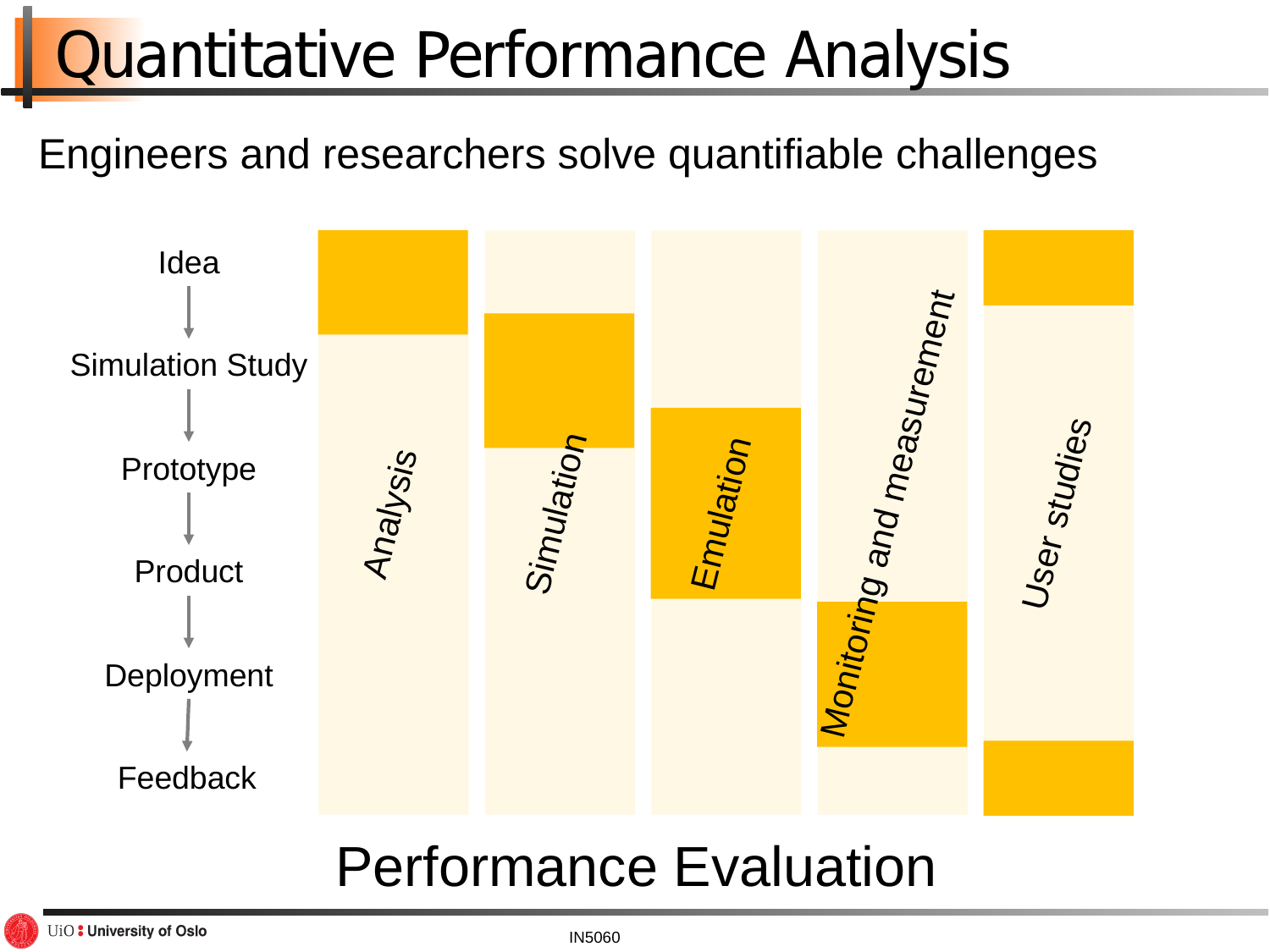

# Quantitative Performance Analysis
Engineers and researchers solve quantifiable challenges

Idea
Simulation Study
Prototype
Product
Deployment
Feedback

Simulation
Emulation
Monitoring and measurement
Analysis
User studies

Performance Evaluation